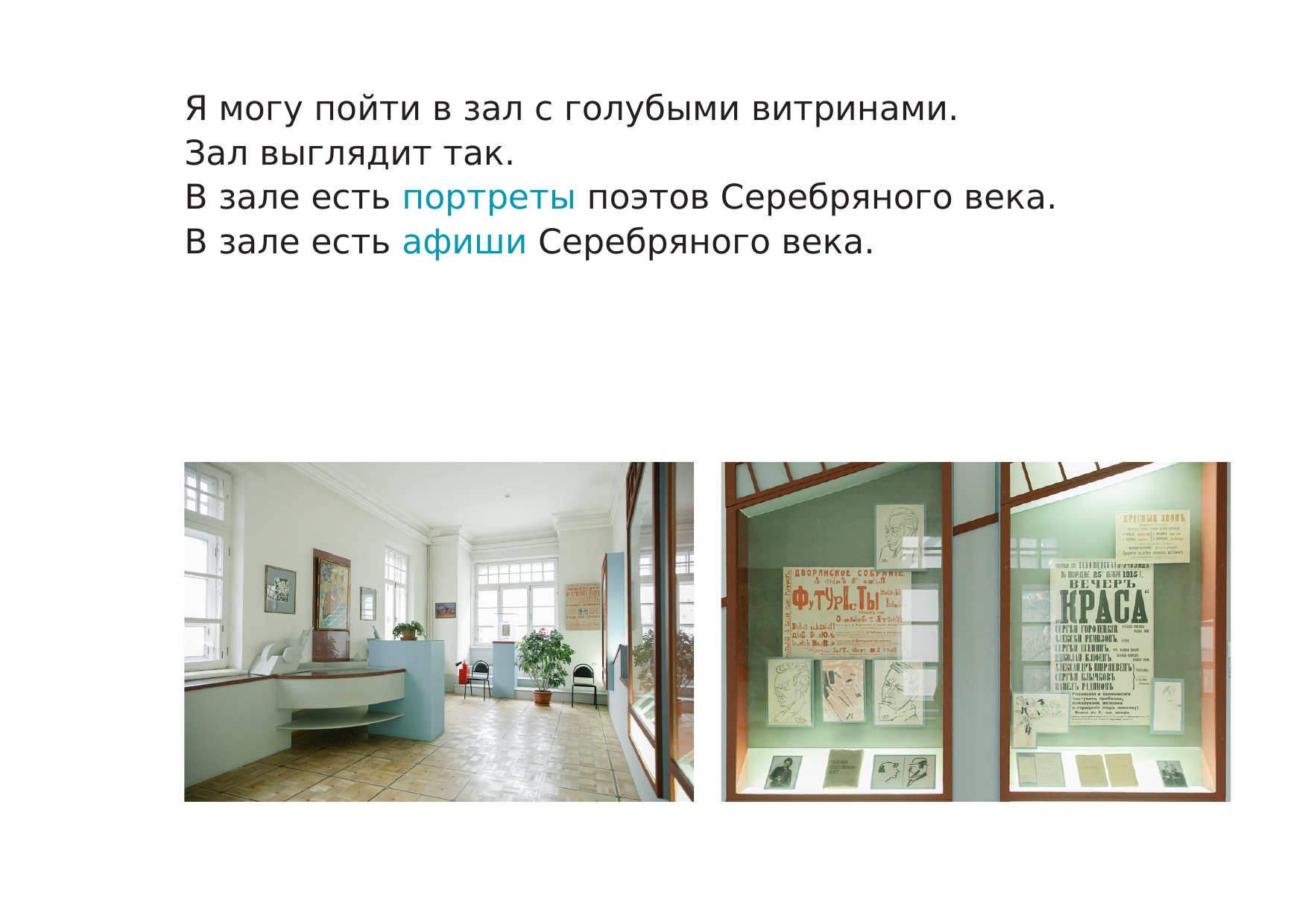

Я могу пойти в зал с голубыми витринами.
Зал выглядит так.
В зале есть портреты поэтов Серебряного века.
В зале есть афиши Серебряного века.